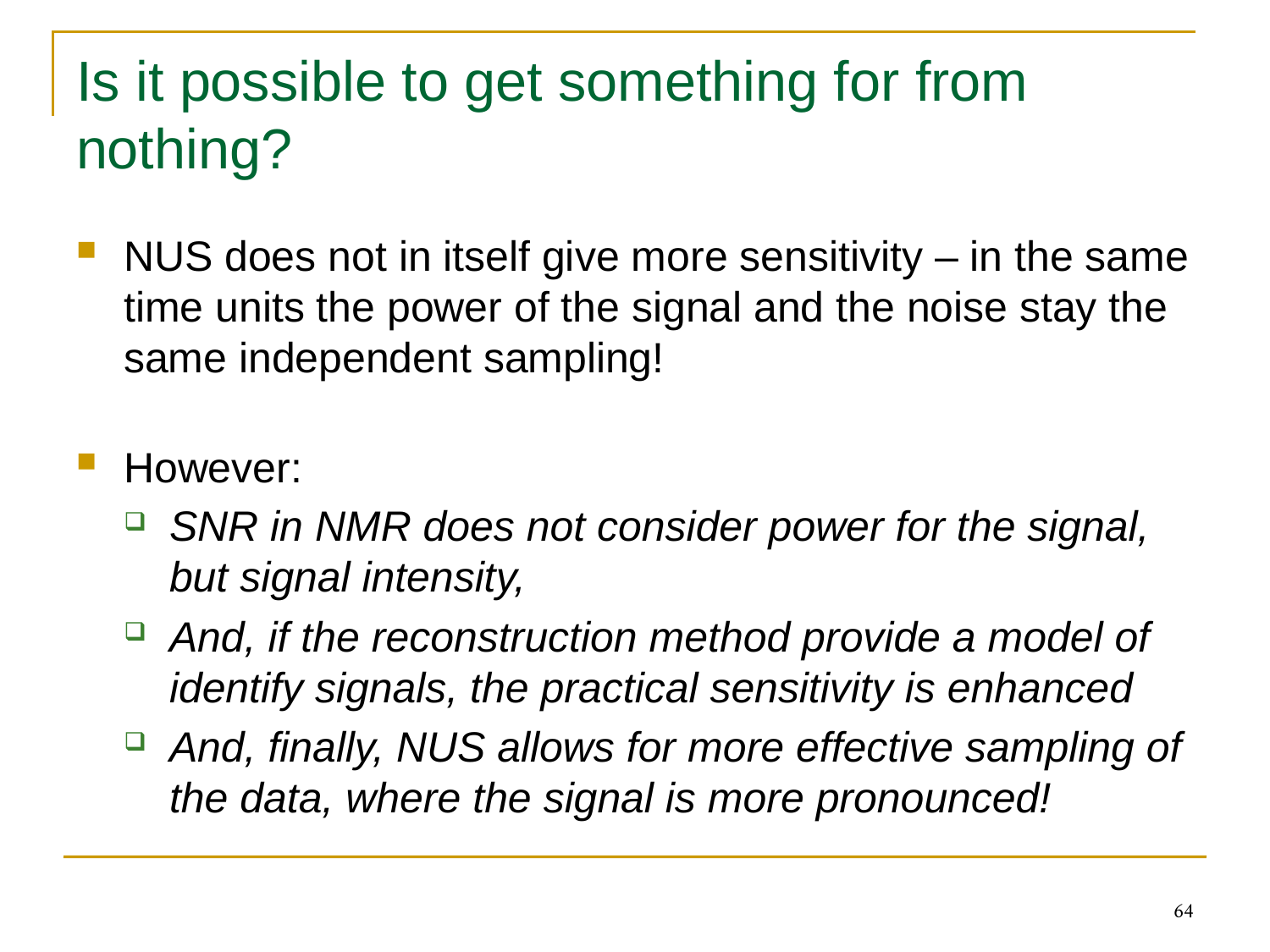

# Is it possible to get something for from nothing?
NUS does not in itself give more sensitivity – in the same time units the power of the signal and the noise stay the same independent sampling!
However:
SNR in NMR does not consider power for the signal, but signal intensity,
And, if the reconstruction method provide a model of identify signals, the practical sensitivity is enhanced
And, finally, NUS allows for more effective sampling of the data, where the signal is more pronounced!
64